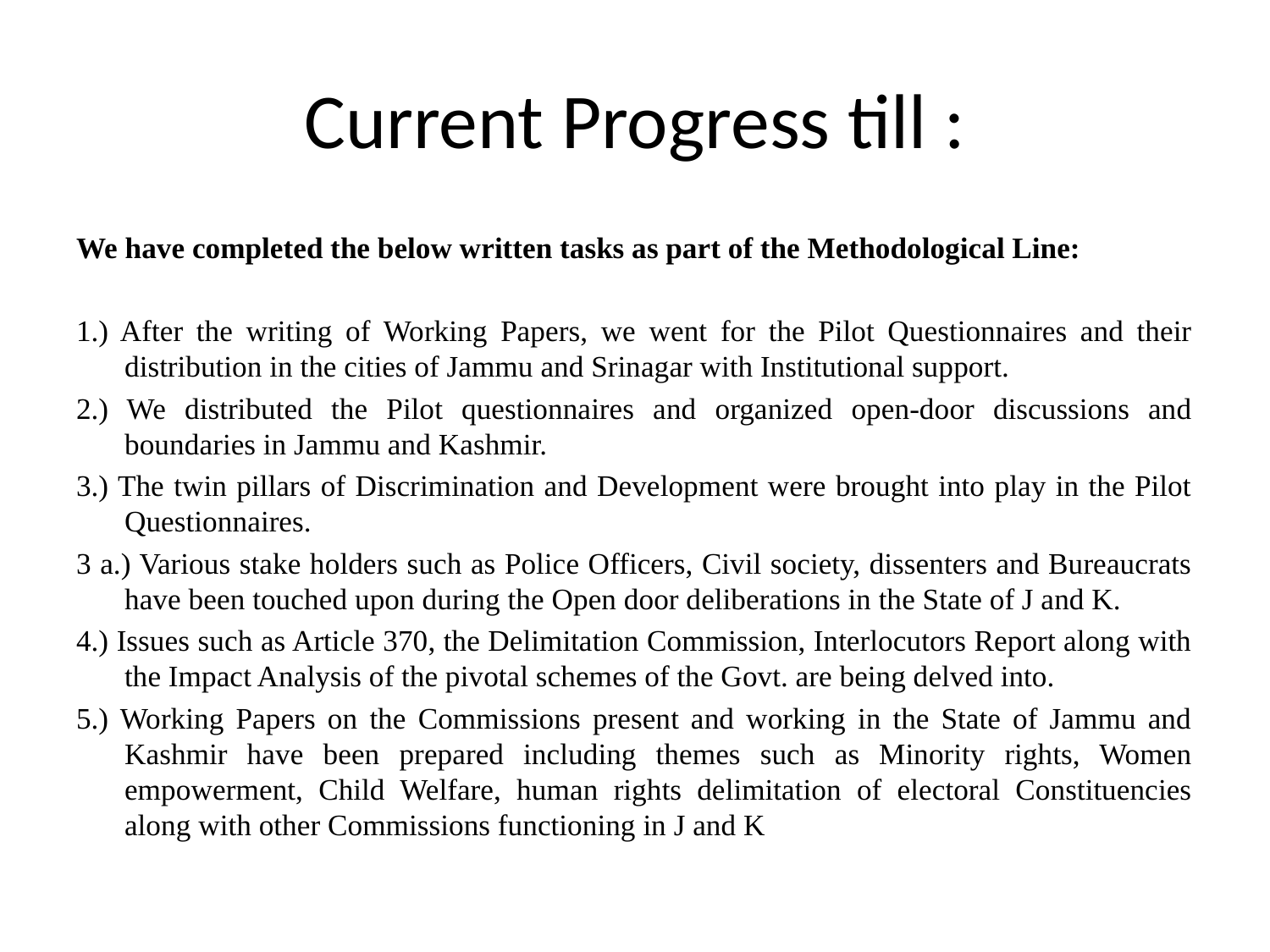

# Current Progress till :
We have completed the below written tasks as part of the Methodological Line:

1.) After the writing of Working Papers, we went for the Pilot Questionnaires and their distribution in the cities of Jammu and Srinagar with Institutional support.
2.) We distributed the Pilot questionnaires and organized open-door discussions and boundaries in Jammu and Kashmir.
3.) The twin pillars of Discrimination and Development were brought into play in the Pilot Questionnaires.
3 a.) Various stake holders such as Police Officers, Civil society, dissenters and Bureaucrats have been touched upon during the Open door deliberations in the State of J and K.
4.) Issues such as Article 370, the Delimitation Commission, Interlocutors Report along with the Impact Analysis of the pivotal schemes of the Govt. are being delved into.
5.) Working Papers on the Commissions present and working in the State of Jammu and Kashmir have been prepared including themes such as Minority rights, Women empowerment, Child Welfare, human rights delimitation of electoral Constituencies along with other Commissions functioning in J and K